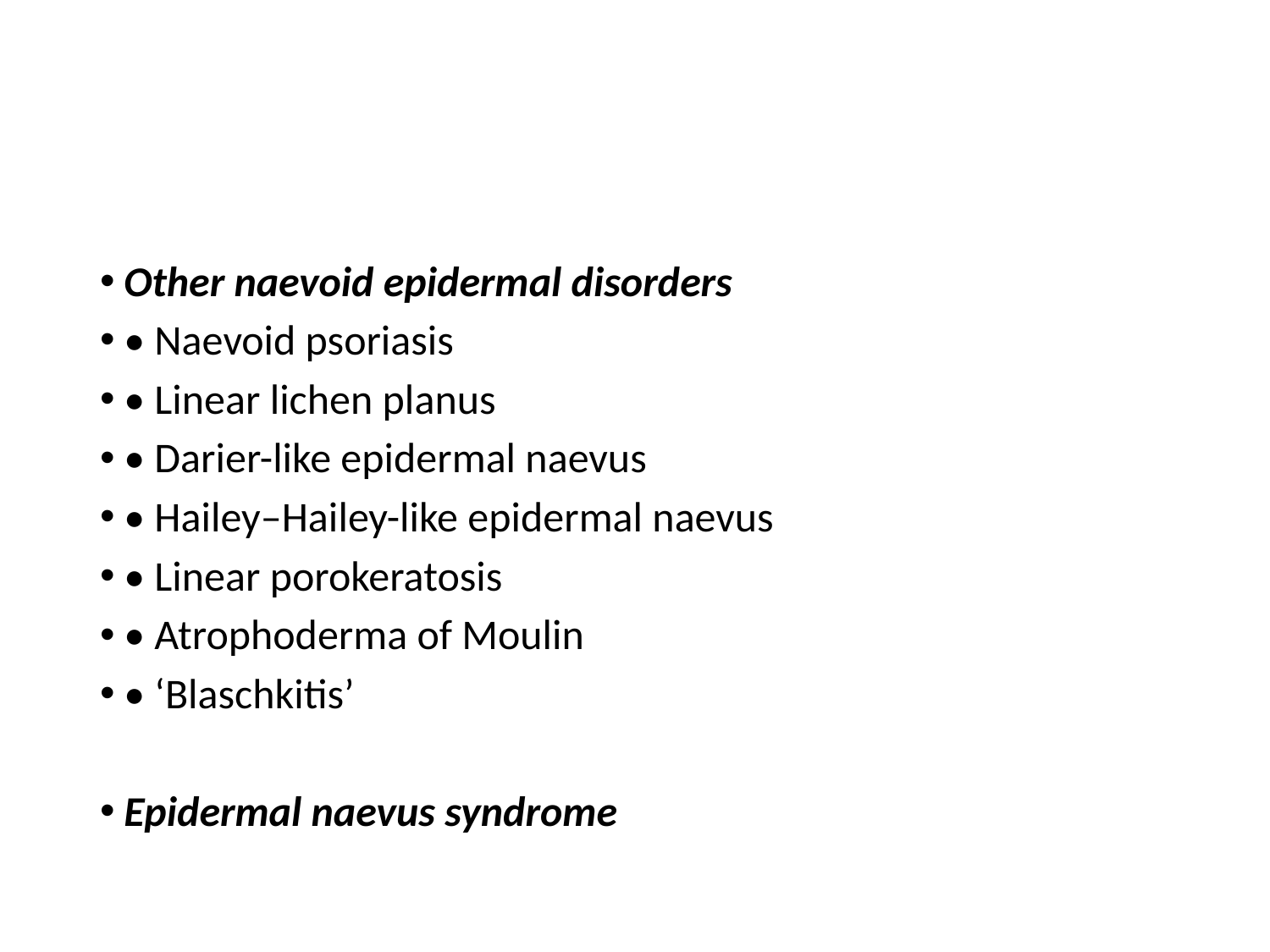

#
Other naevoid epidermal disorders
• Naevoid psoriasis
• Linear lichen planus
• Darier-like epidermal naevus
• Hailey–Hailey-like epidermal naevus
• Linear porokeratosis
• Atrophoderma of Moulin
• ‘Blaschkitis’

Epidermal naevus syndrome